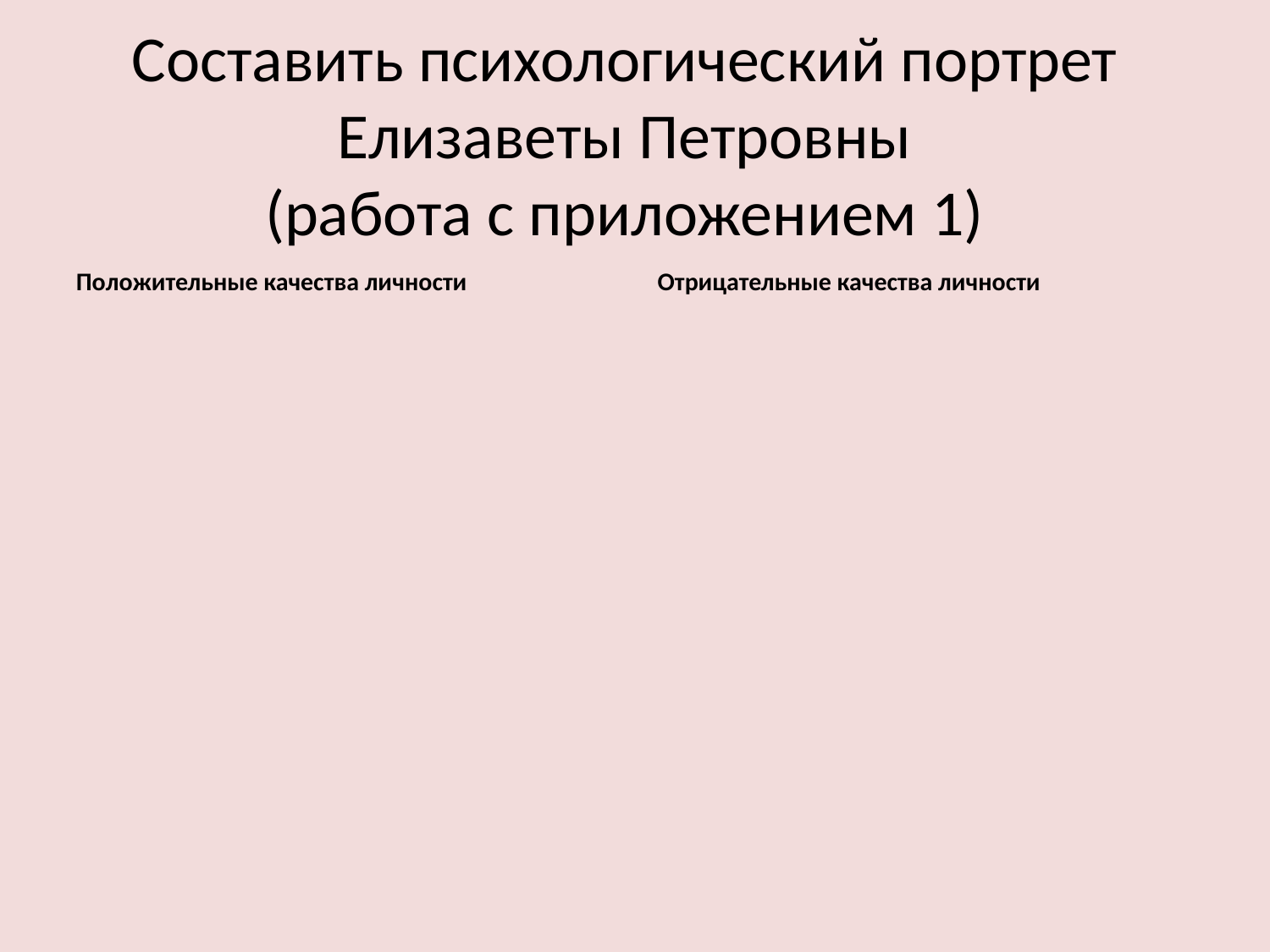

Составить психологический портрет Елизаветы Петровны
(работа с приложением 1)

Положительные качества личности

Отрицательные качества личности